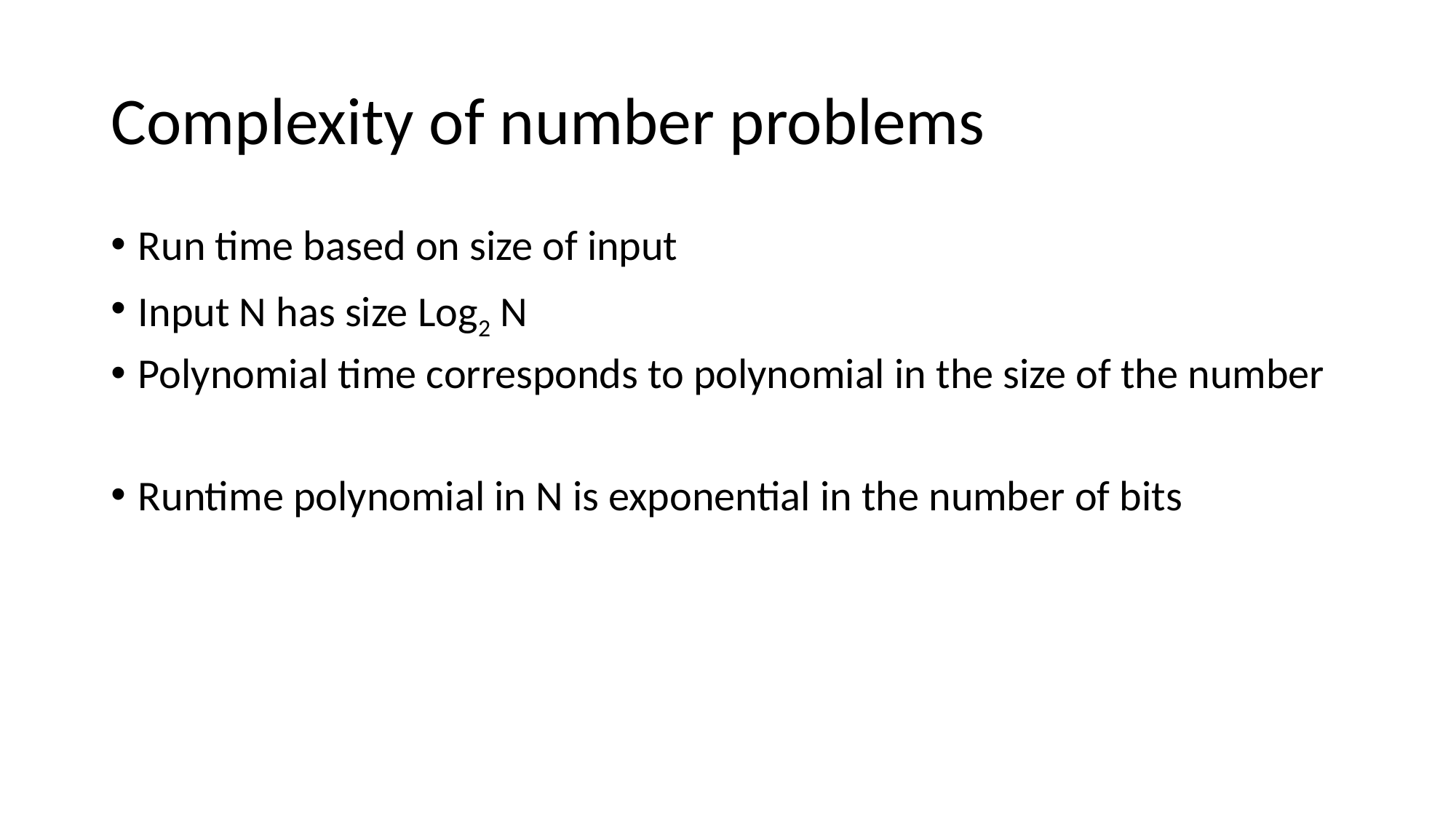

# Complexity of number problems
Run time based on size of input
Input N has size Log2 N
Polynomial time corresponds to polynomial in the size of the number

Runtime polynomial in N is exponential in the number of bits